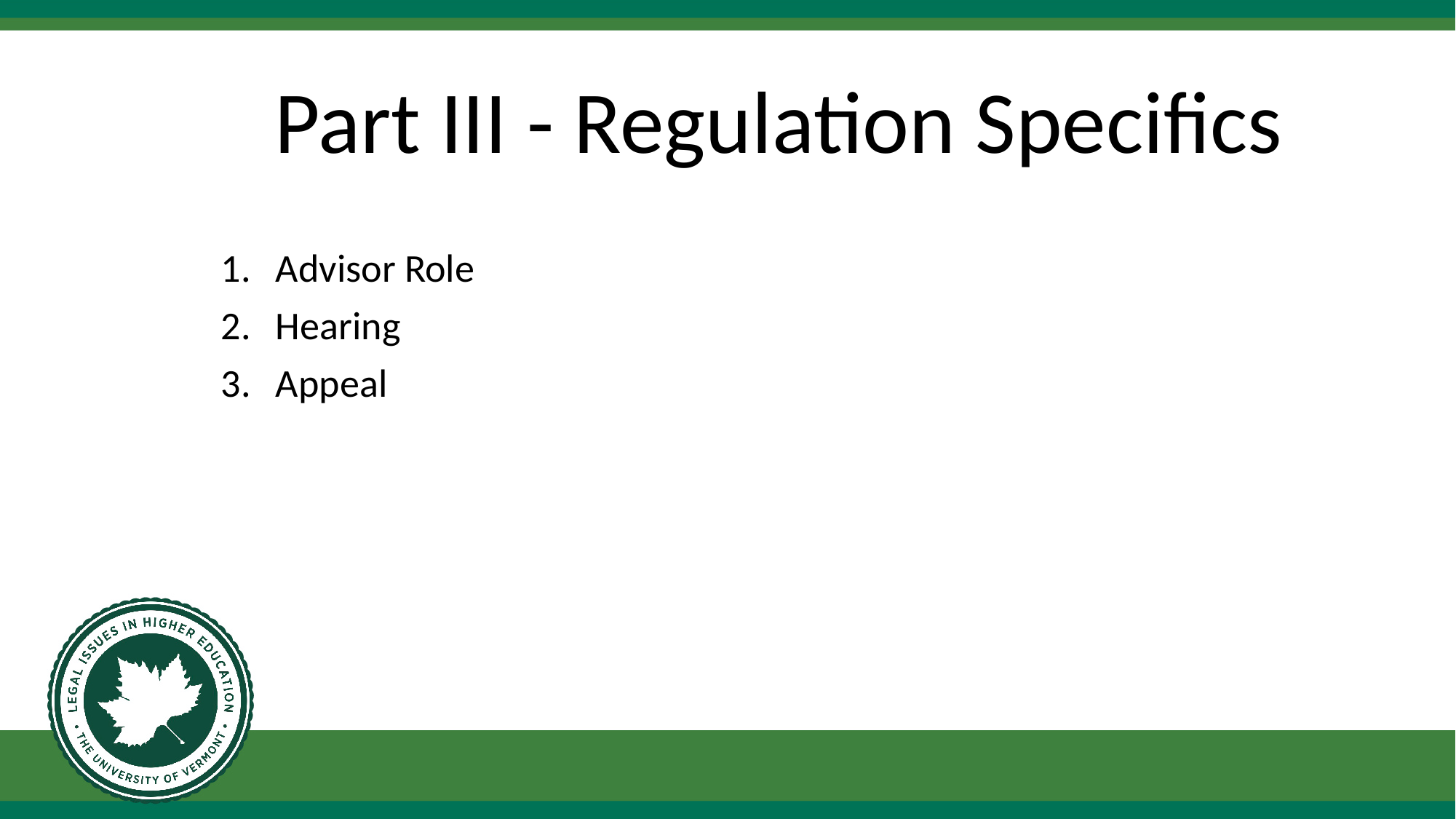

# Part III - Regulation Specifics
Advisor Role
Hearing
Appeal